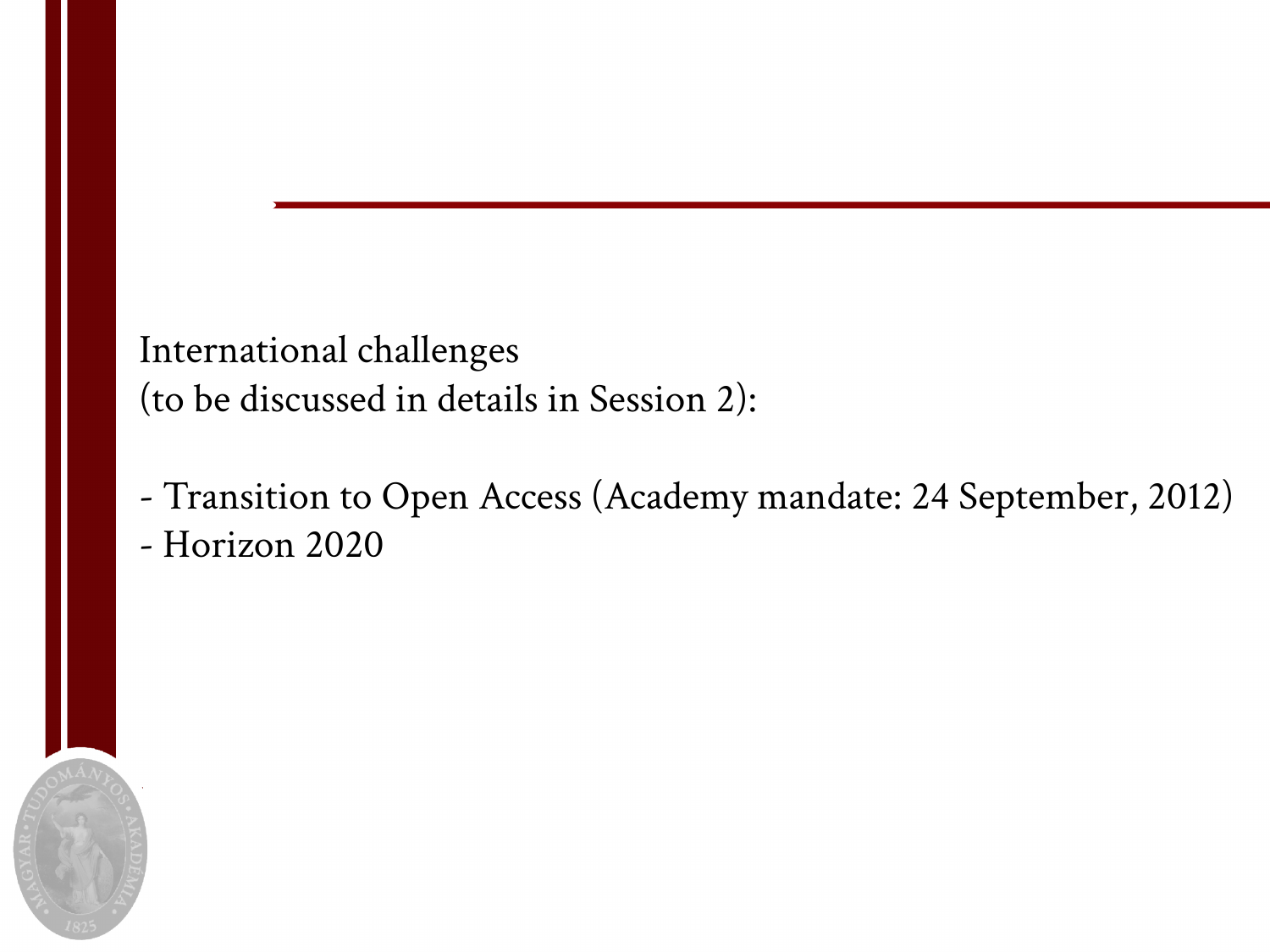

International challenges
(to be discussed in details in Session 2):

- Transition to Open Access (Academy mandate: 24 September, 2012)
- Horizon 2020